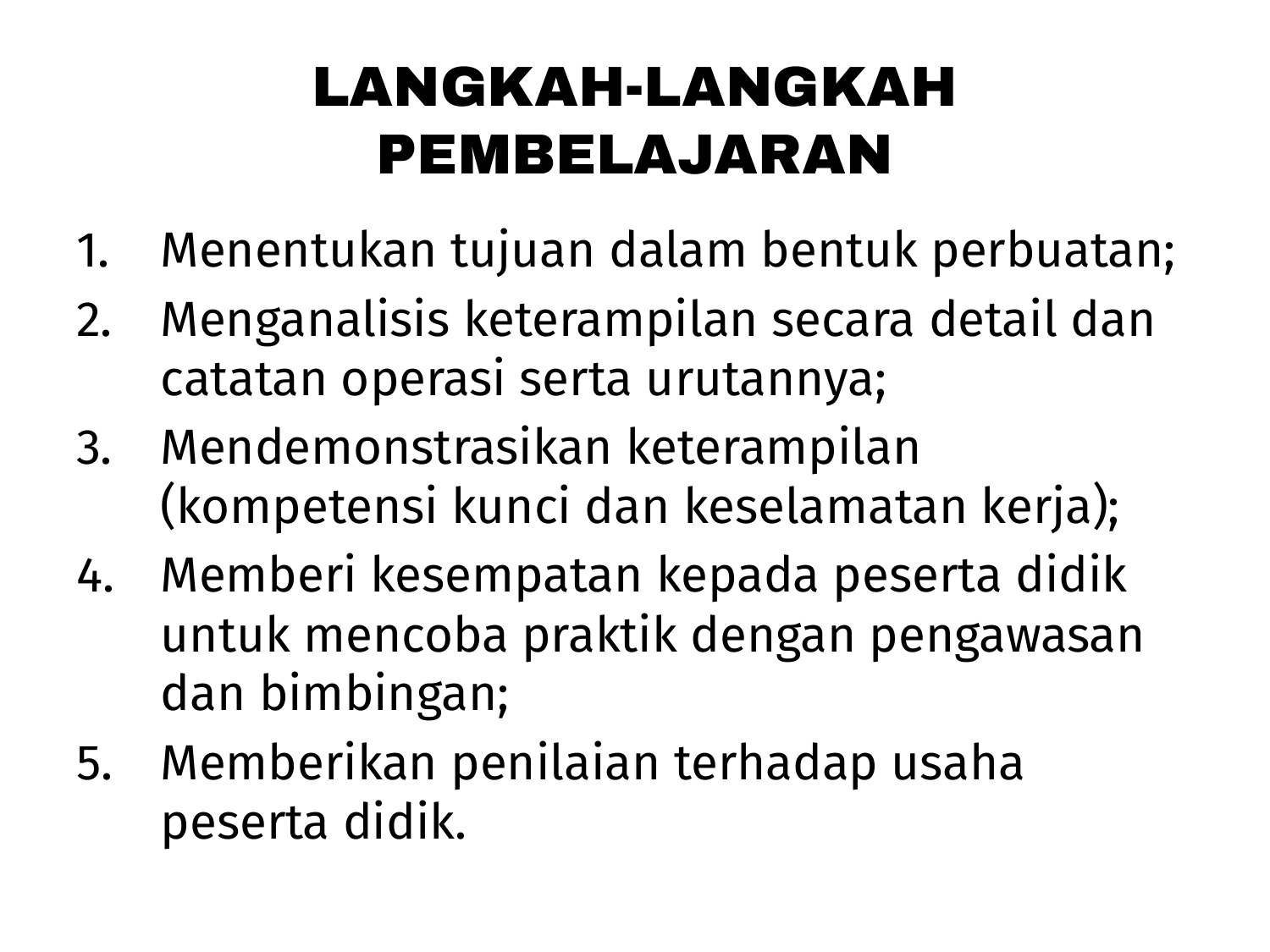

# LANGKAH-LANGKAH PEMBELAJARAN
Menentukan tujuan dalam bentuk perbuatan;
Menganalisis keterampilan secara detail dan catatan operasi serta urutannya;
Mendemonstrasikan keterampilan (kompetensi kunci dan keselamatan kerja);
Memberi kesempatan kepada peserta didik untuk mencoba praktik dengan pengawasan dan bimbingan;
Memberikan penilaian terhadap usaha peserta didik.